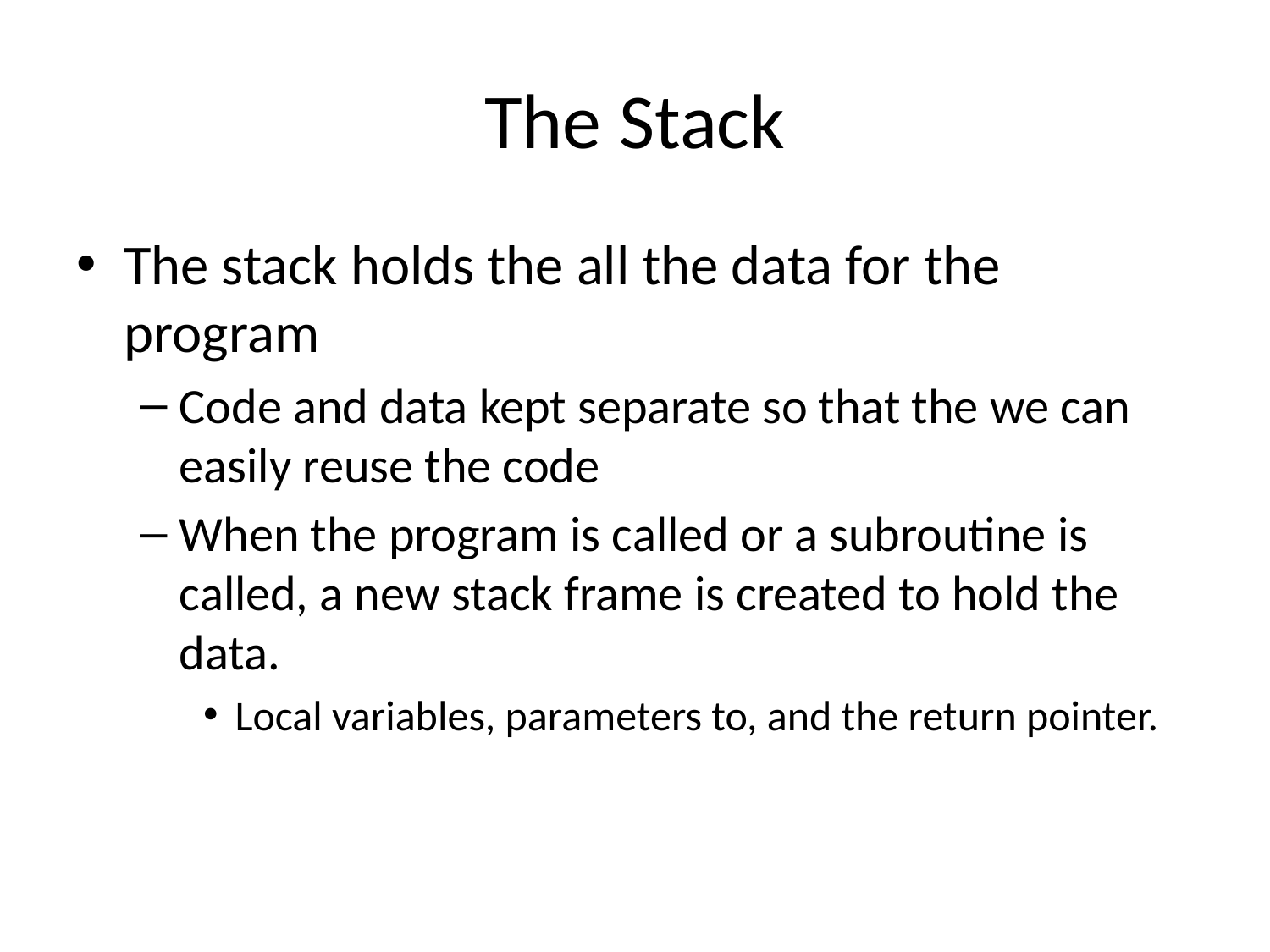

# The Stack
The stack holds the all the data for the program
Code and data kept separate so that the we can easily reuse the code
When the program is called or a subroutine is called, a new stack frame is created to hold the data.
Local variables, parameters to, and the return pointer.